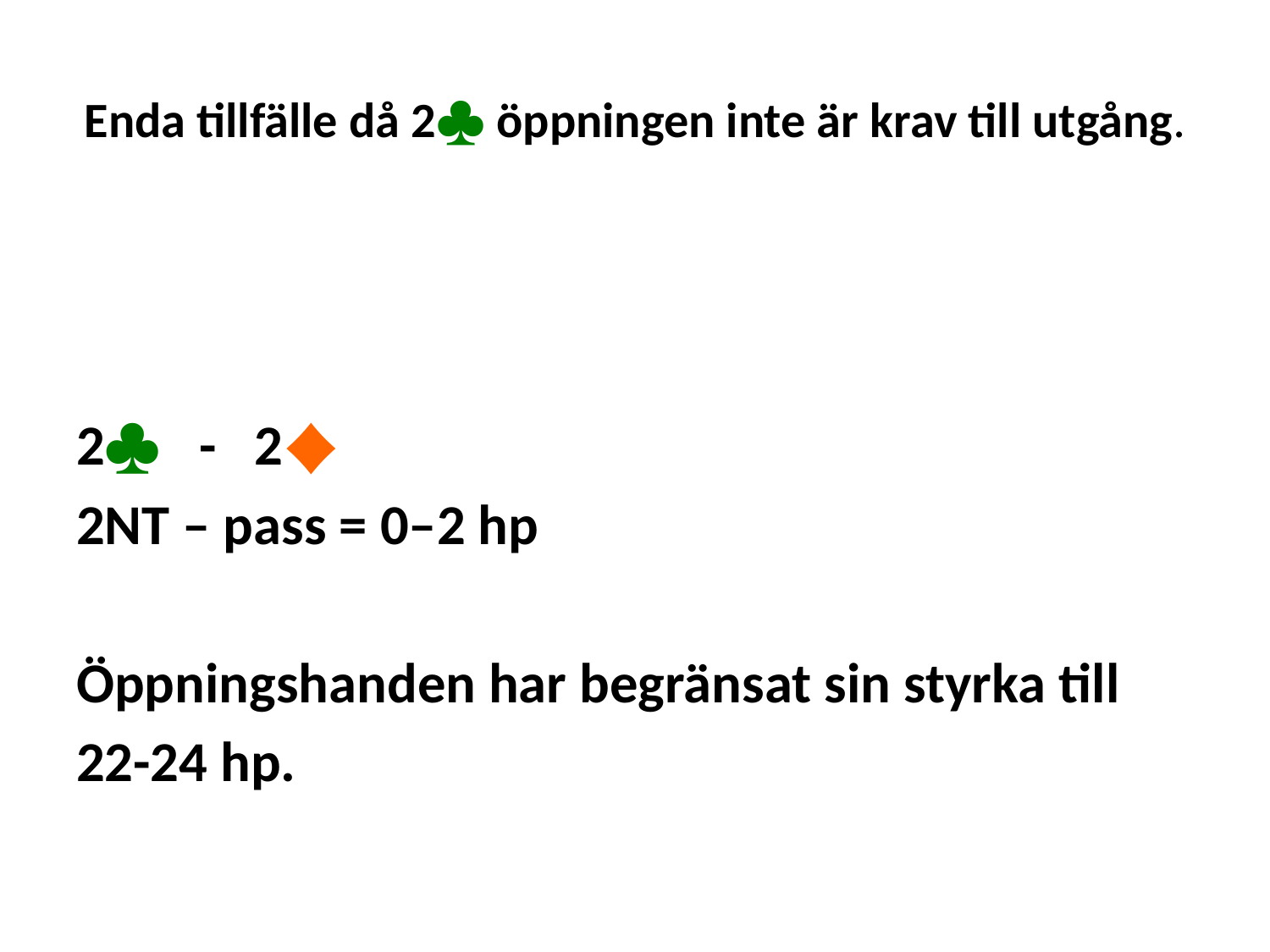

# Enda tillfälle då 2♣ öppningen inte är krav till utgång.

2♣   -   2♦
2NT – pass = 0–2 hp

Öppningshanden har begränsat sin styrka till
22-24 hp.